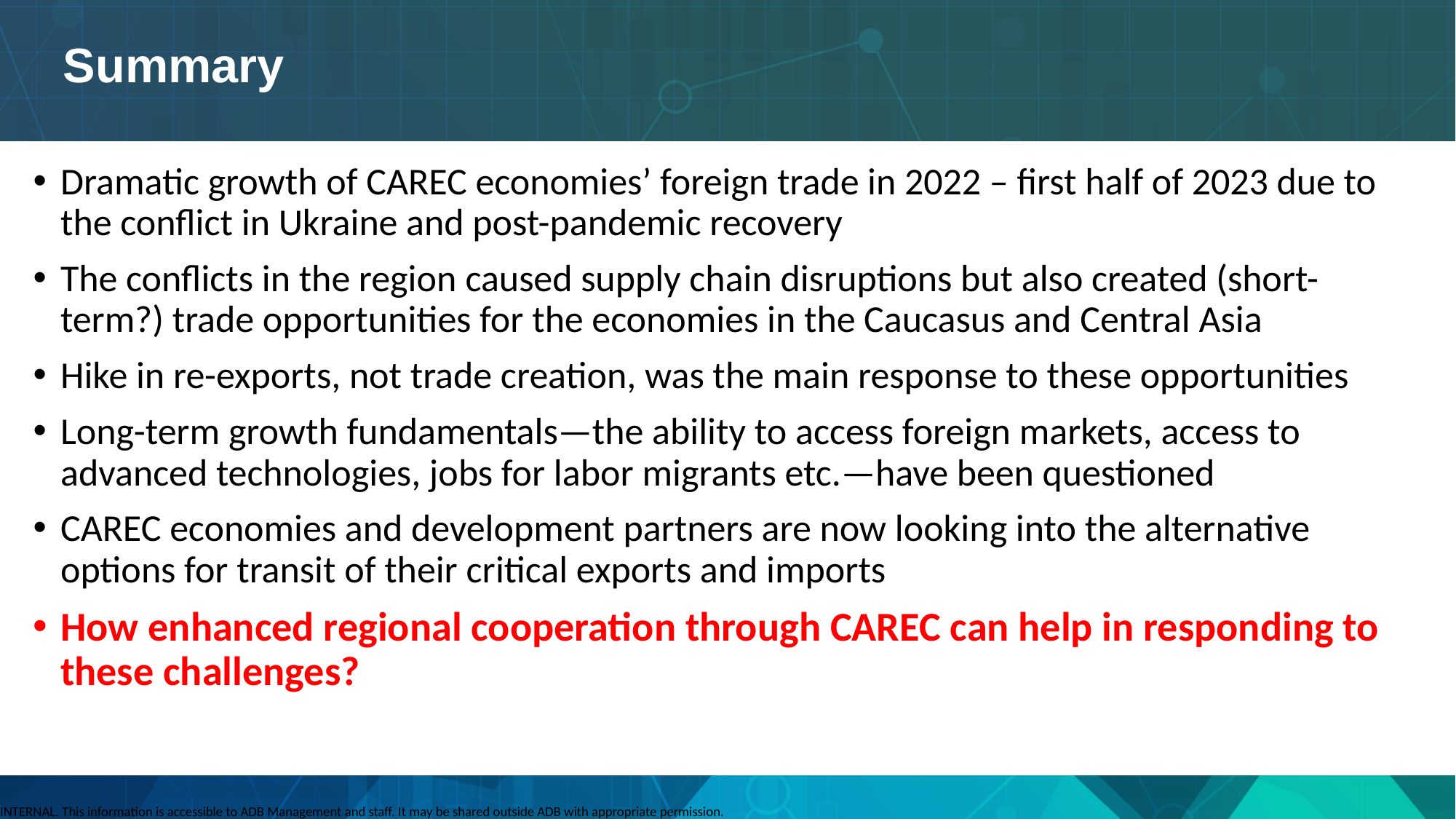

# Summary
Dramatic growth of CAREC economies’ foreign trade in 2022 – first half of 2023 due to the conflict in Ukraine and post-pandemic recovery
The conflicts in the region caused supply chain disruptions but also created (short-term?) trade opportunities for the economies in the Caucasus and Central Asia
Hike in re-exports, not trade creation, was the main response to these opportunities
Long-term growth fundamentals—the ability to access foreign markets, access to advanced technologies, jobs for labor migrants etc.—have been questioned
CAREC economies and development partners are now looking into the alternative options for transit of their critical exports and imports
How enhanced regional cooperation through CAREC can help in responding to these challenges?